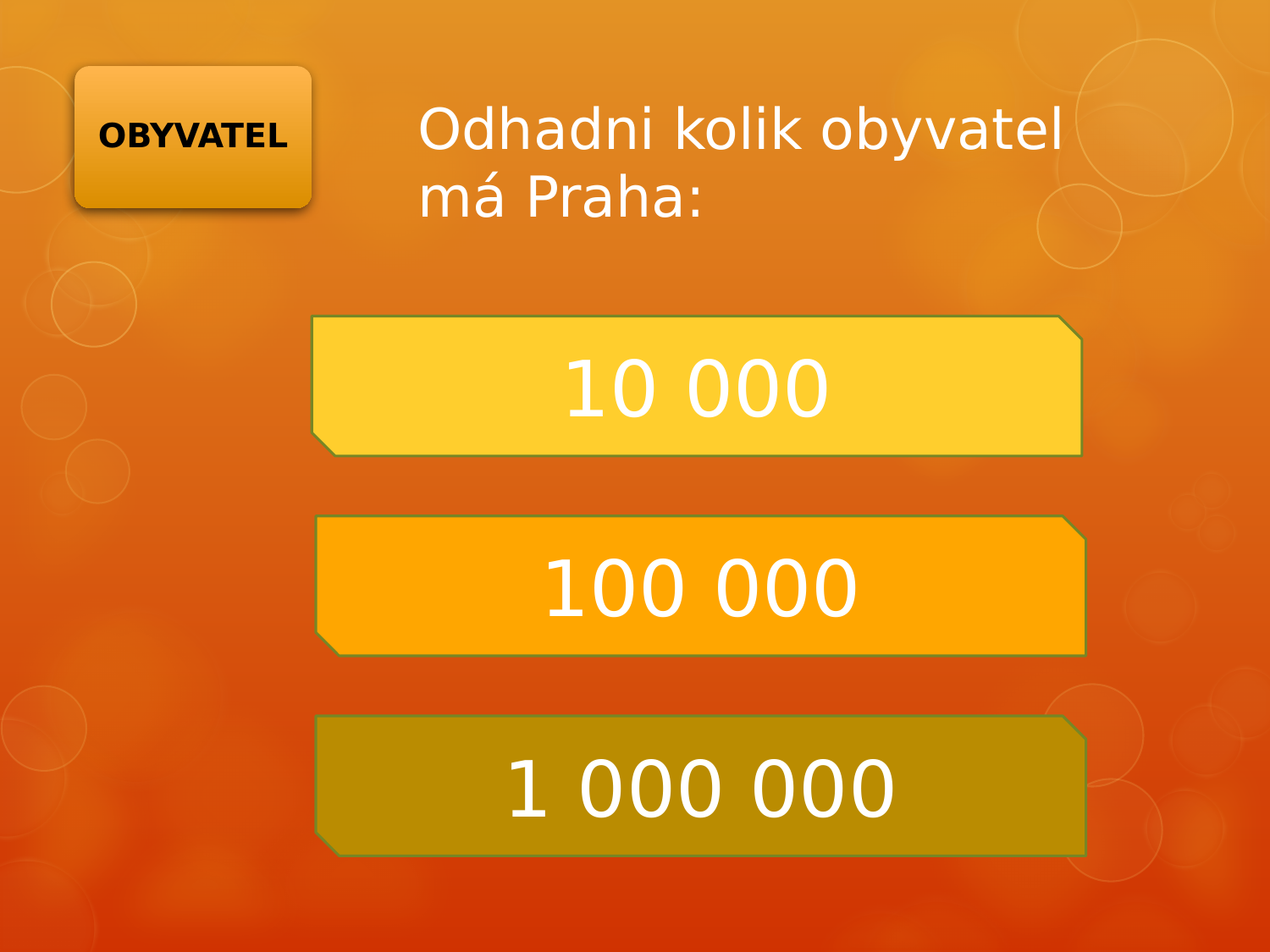

OBYVATEL
# Odhadni kolik obyvatel má Praha:
10 000
100 000
1 000 000